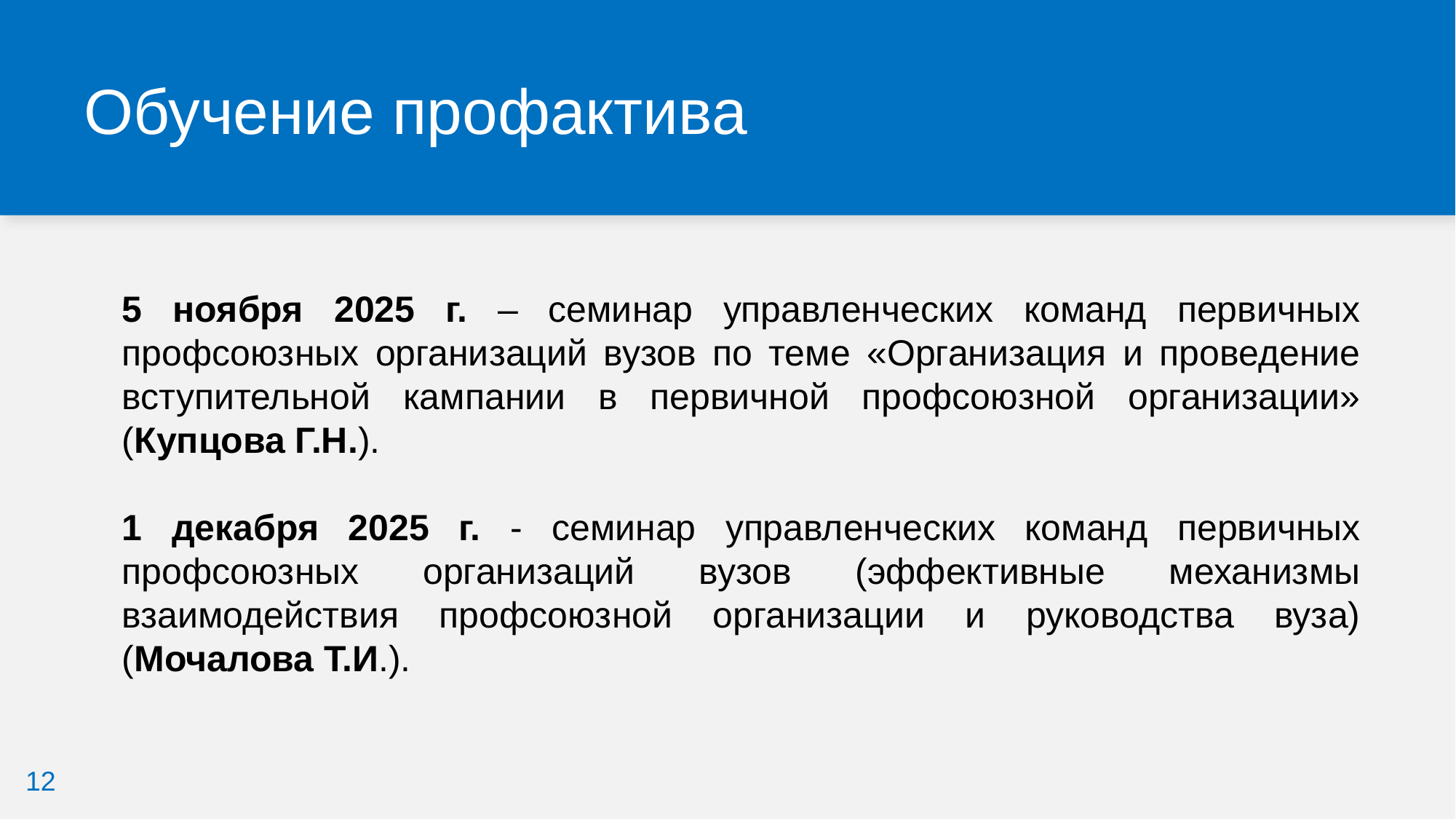

Обучение профактива
5 ноября 2025 г. – семинар управленческих команд первичных профсоюзных организаций вузов по теме «Организация и проведение вступительной кампании в первичной профсоюзной организации» (Купцова Г.Н.).

1 декабря 2025 г. - семинар управленческих команд первичных профсоюзных организаций вузов (эффективные механизмы взаимодействия профсоюзной организации и руководства вуза) (Мочалова Т.И.).

12